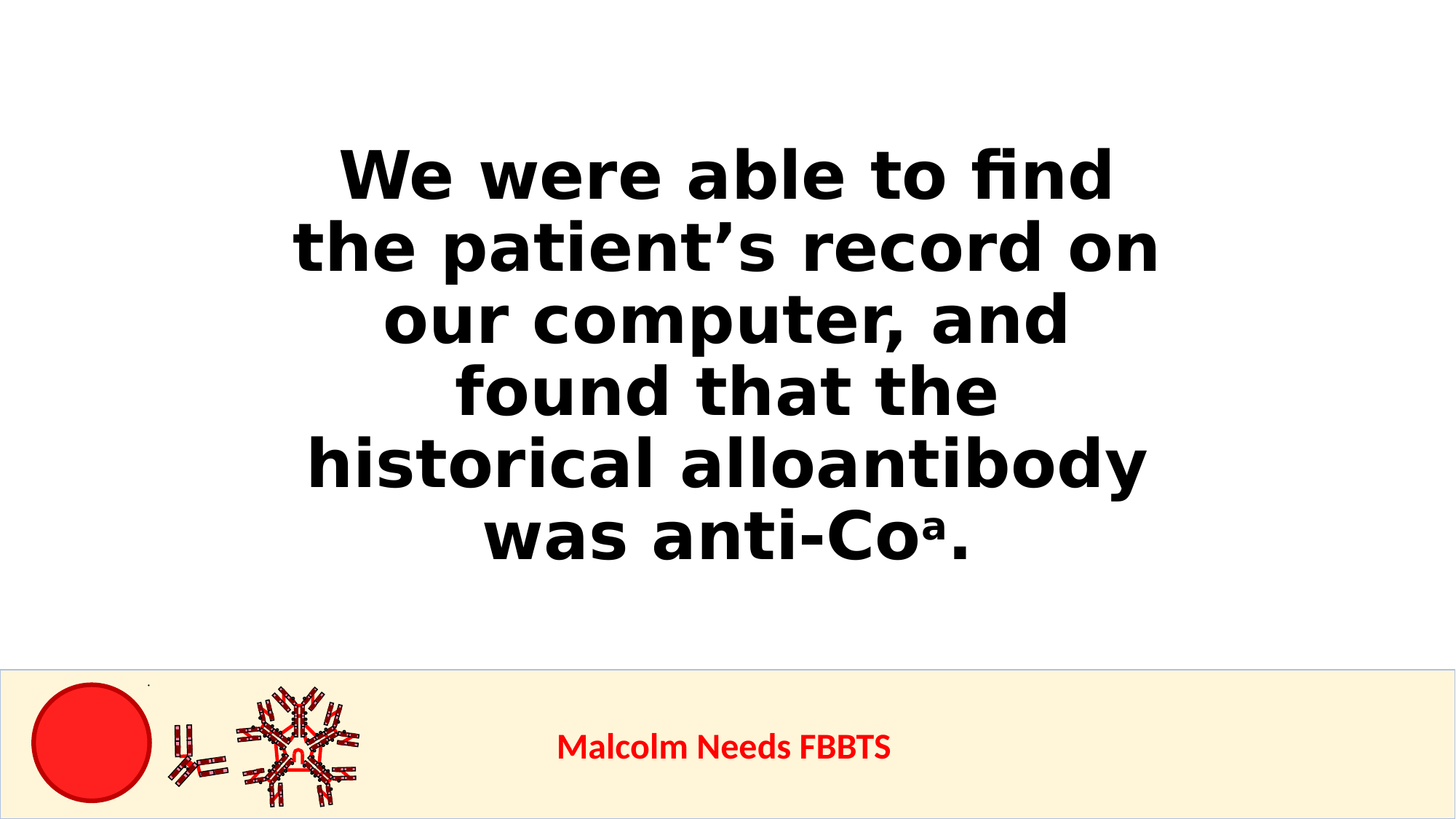

# We were able to find the patient’s record on our computer, and found that the historical alloantibody was anti-Coa.
					Malcolm Needs FBBTS